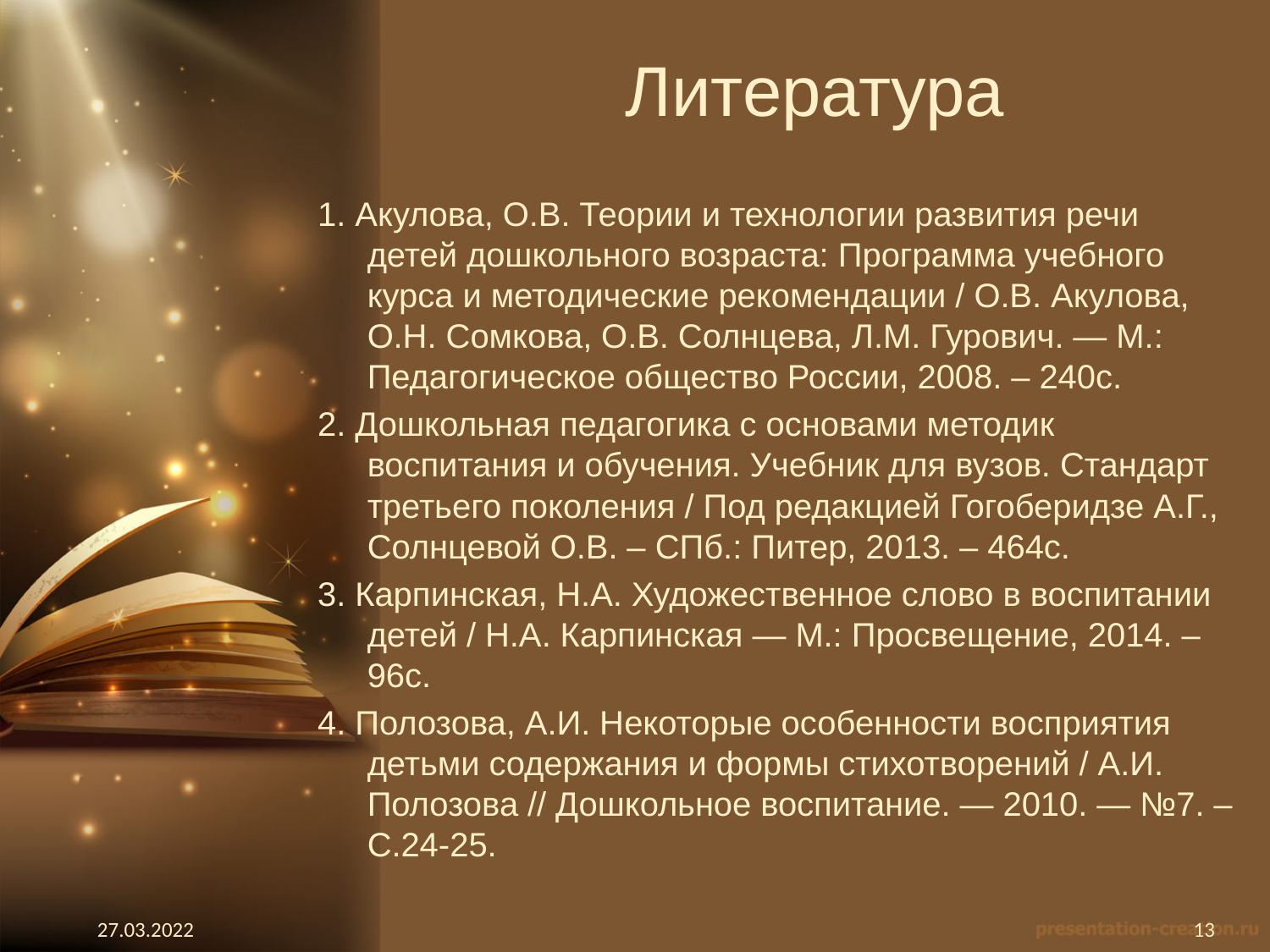

# Литература
1. Акулова, О.В. Теории и технологии развития речи детей дошкольного возраста: Программа учебного курса и методические рекомендации / О.В. Акулова, О.Н. Сомкова, О.В. Солнцева, Л.М. Гурович. — М.: Педагогическое общество России, 2008. – 240с.
2. Дошкольная педагогика с основами методик воспитания и обучения. Учебник для вузов. Стандарт третьего поколения / Под редакцией Гогоберидзе А.Г., Солнцевой О.В. – СПб.: Питер, 2013. – 464с.
3. Карпинская, Н.А. Художественное слово в воспитании детей / Н.А. Карпинская — М.: Просвещение, 2014. – 96с.
4. Полозова, А.И. Некоторые особенности восприятия детьми содержания и формы стихотворений / А.И. Полозова // Дошкольное воспитание. — 2010. — №7. – С.24-25.